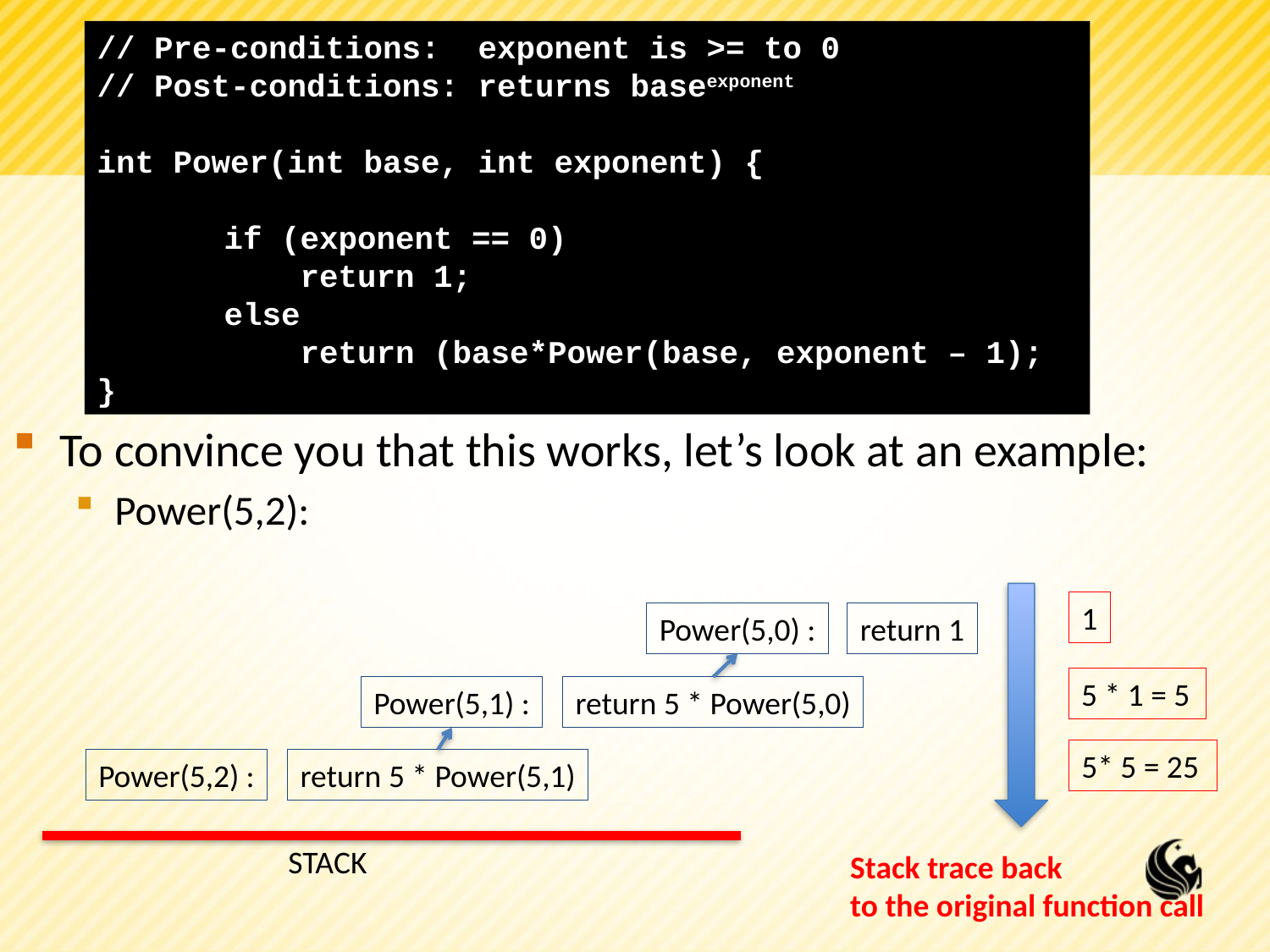

# What is recursion?
// Pre-conditions:  exponent is >= to 0
// Post-conditions: returns baseexponent

int Power(int base, int exponent) {

	if (exponent == 0)
	    return 1;
	else
	    return (base*Power(base, exponent – 1);
}
To convince you that this works, let’s look at an example:
Power(5,2):

1
Power(5,0) :
return 1
5 * 1 = 5
Power(5,1) :
return 5 * Power(5,0)
5* 5 = 25
Power(5,2) :
return 5 * Power(5,1)
STACK
Stack trace back
to the original function call